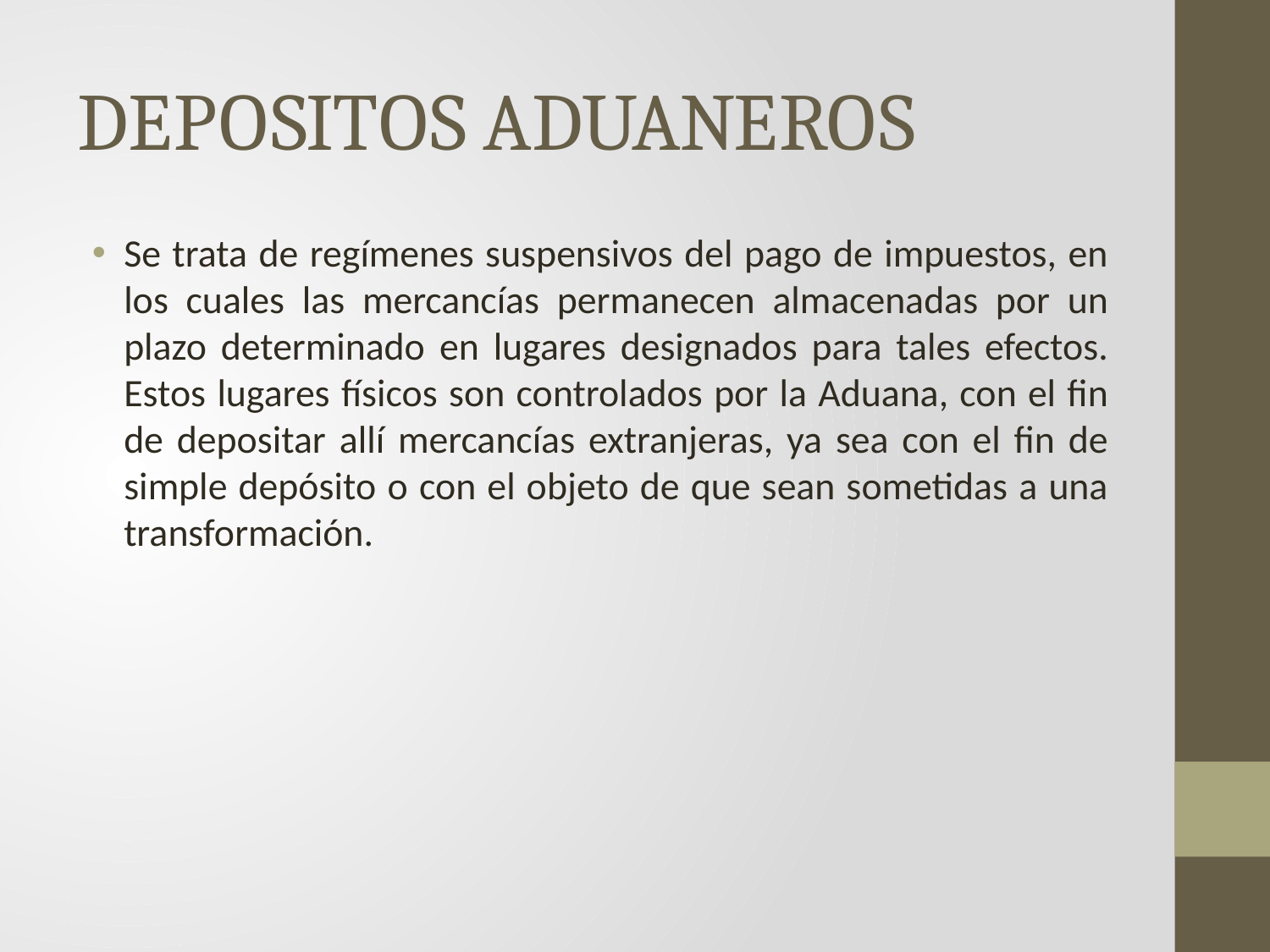

# DEPOSITOS ADUANEROS
Se trata de regímenes suspensivos del pago de impuestos, en los cuales las mercancías permanecen almacenadas por un plazo determinado en lugares designados para tales efectos. Estos lugares físicos son controlados por la Aduana, con el fin de depositar allí mercancías extranjeras, ya sea con el fin de simple depósito o con el objeto de que sean sometidas a una transformación.